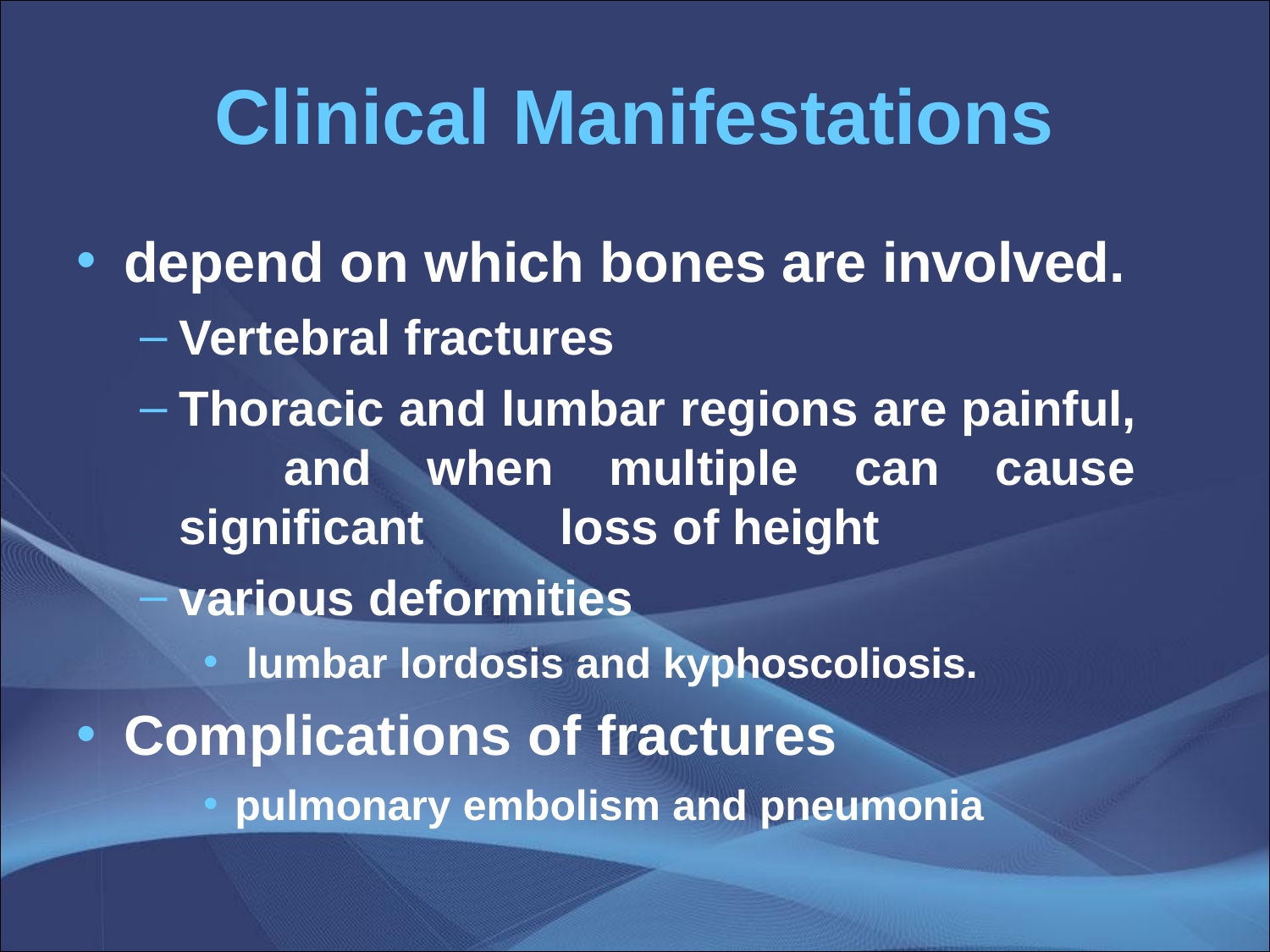

# Clinical Manifestations
depend on which bones are involved.
Vertebral fractures
Thoracic and lumbar regions are painful, 	and when multiple can cause significant 	loss of height
various deformities
lumbar lordosis and kyphoscoliosis.
Complications of fractures
pulmonary embolism and pneumonia